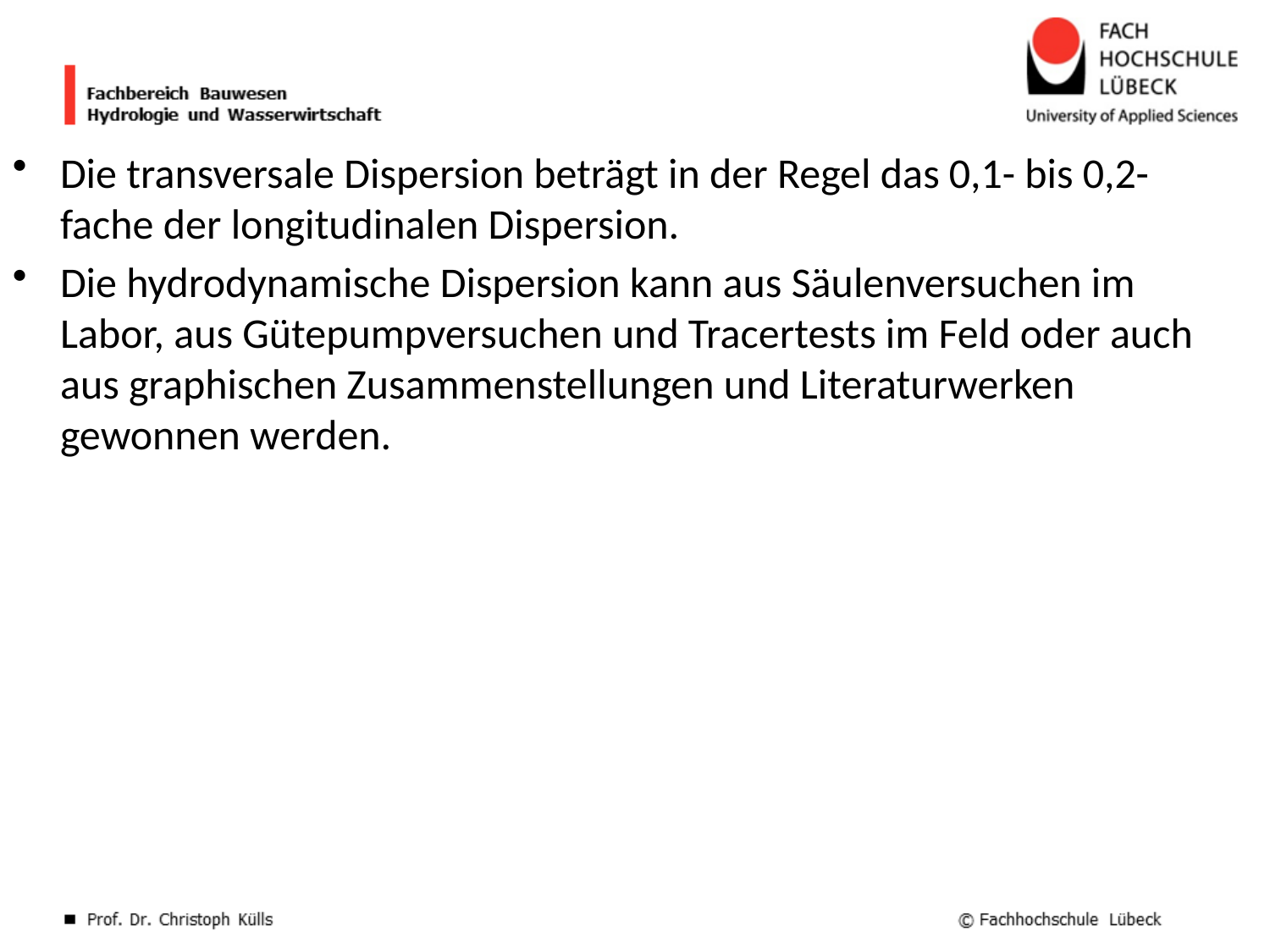

Die transversale Dispersion beträgt in der Regel das 0,1- bis 0,2-fache der longitudinalen Dispersion.
Die hydrodynamische Dispersion kann aus Säulenversuchen im Labor, aus Gütepumpversuchen und Tracertests im Feld oder auch aus graphischen Zusammenstellungen und Literaturwerken gewonnen werden.